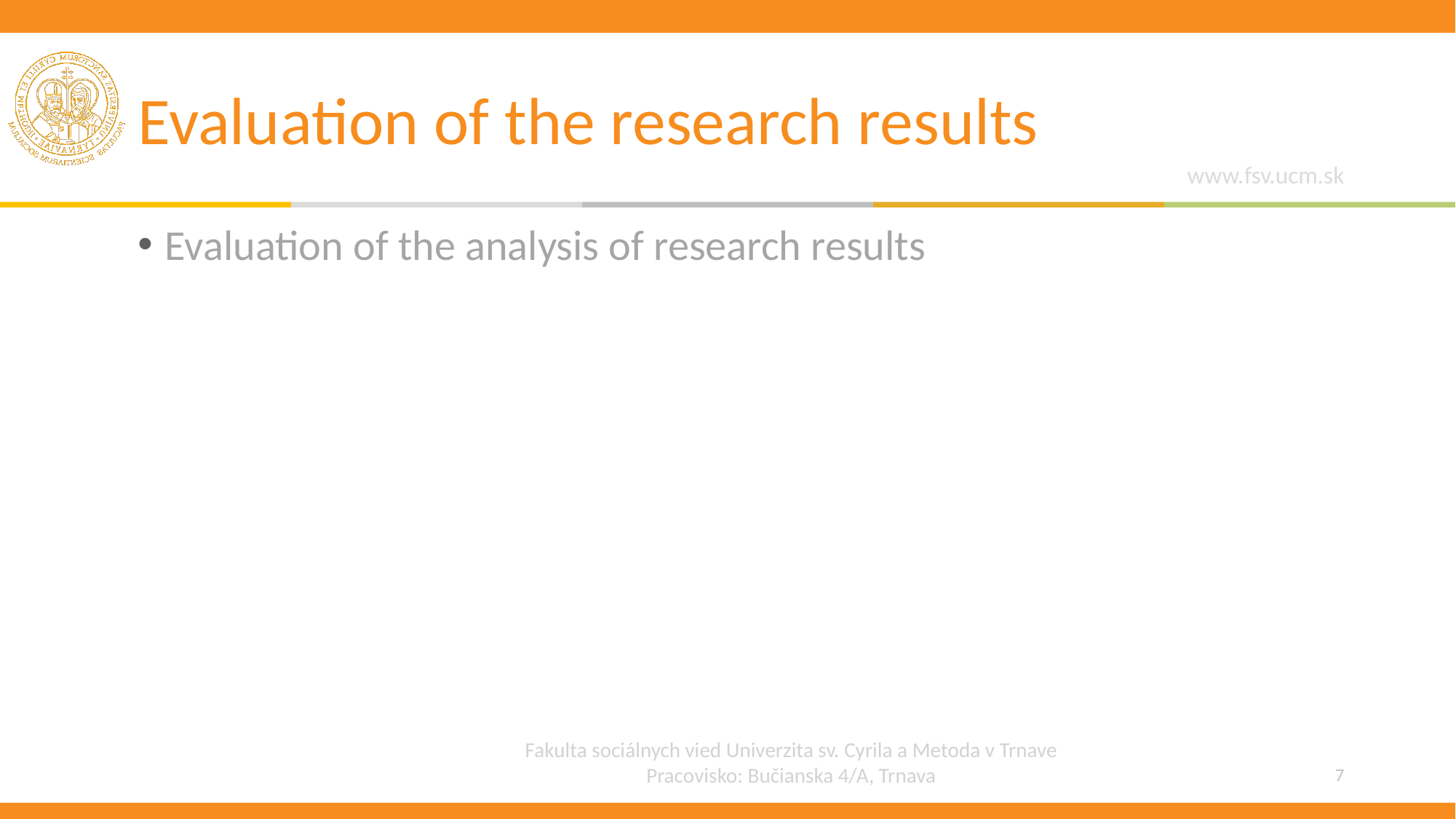

# Evaluation of the research results
Evaluation of the analysis of research results
7